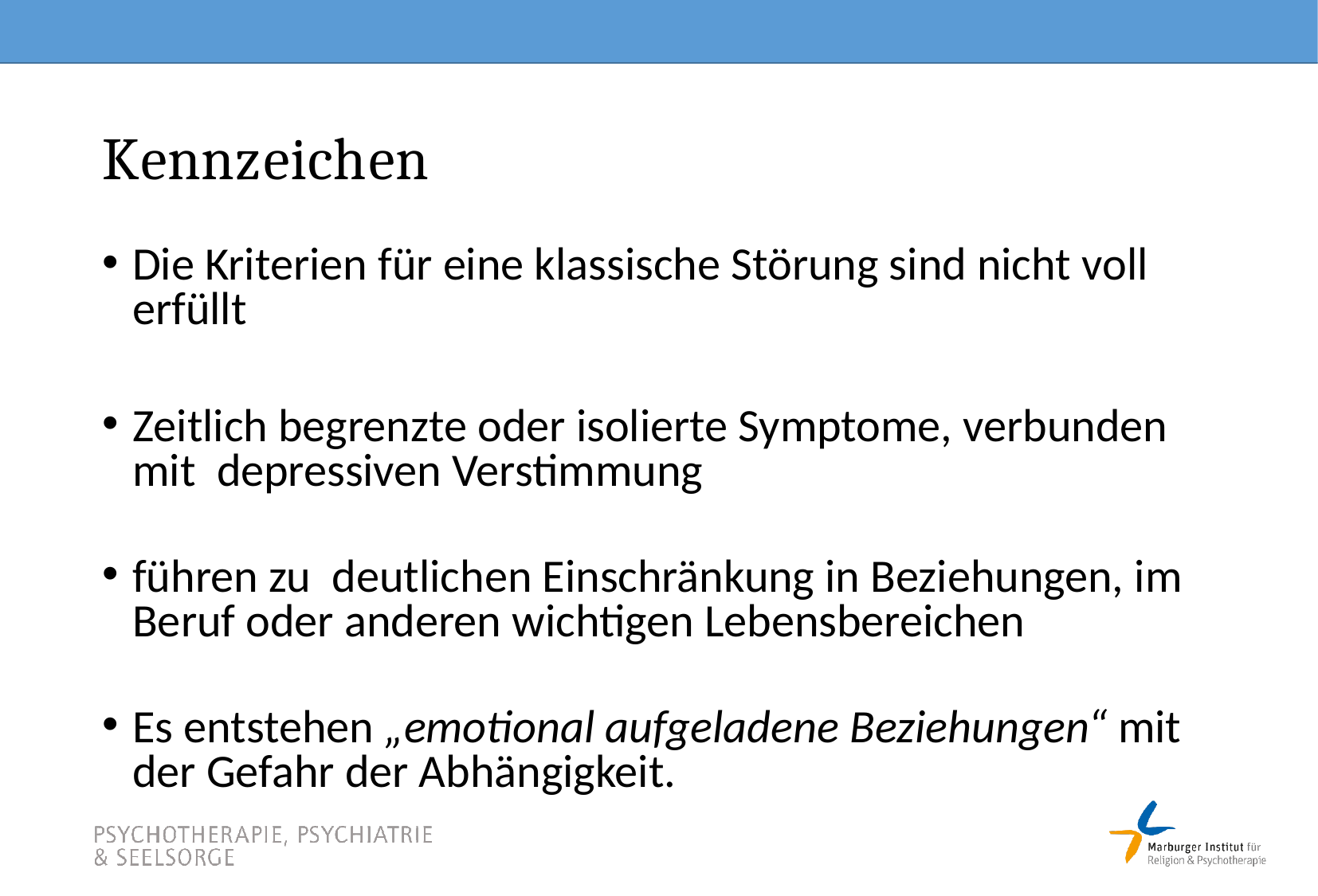

# Kennzeichen
Die Kriterien für eine klassische Störung sind nicht voll erfüllt
Zeitlich begrenzte oder isolierte Symptome, verbunden mit  depressiven Verstimmung
führen zu  deutlichen Einschränkung in Beziehungen, im Beruf oder anderen wichtigen Lebensbereichen
Es entstehen „emotional aufgeladene Beziehungen“ mit der Gefahr der Abhängigkeit.